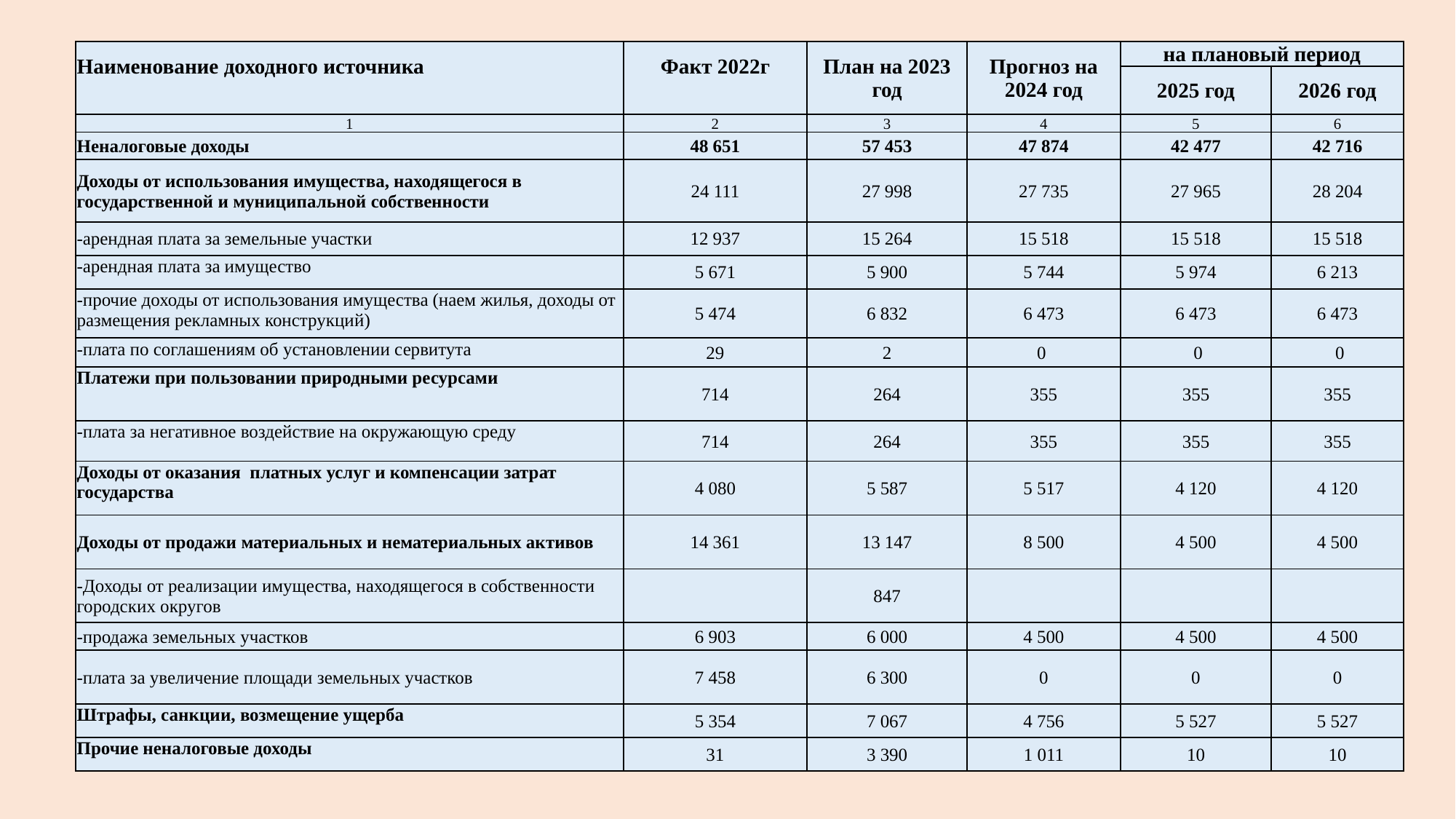

| Наименование доходного источника | Факт 2022г | План на 2023 год | Прогноз на 2024 год | на плановый период |  |
| --- | --- | --- | --- | --- | --- |
|  |  |  |  | 2025 год | 2026 год |
| 1 | 2 | 3 | 4 | 5 | 6 |
| Неналоговые доходы | 48 651 | 57 453 | 47 874 | 42 477 | 42 716 |
| Доходы от использования имущества, находящегося в государственной и муниципальной собственности | 24 111 | 27 998 | 27 735 | 27 965 | 28 204 |
| -арендная плата за земельные участки | 12 937 | 15 264 | 15 518 | 15 518 | 15 518 |
| -арендная плата за имущество | 5 671 | 5 900 | 5 744 | 5 974 | 6 213 |
| -прочие доходы от использования имущества (наем жилья, доходы от размещения рекламных конструкций) | 5 474 | 6 832 | 6 473 | 6 473 | 6 473 |
| -плата по соглашениям об установлении сервитута | 29 | 2 | 0 | 0 | 0 |
| Платежи при пользовании природными ресурсами | 714 | 264 | 355 | 355 | 355 |
| -плата за негативное воздействие на окружающую среду | 714 | 264 | 355 | 355 | 355 |
| Доходы от оказания платных услуг и компенсации затрат государства | 4 080 | 5 587 | 5 517 | 4 120 | 4 120 |
| Доходы от продажи материальных и нематериальных активов | 14 361 | 13 147 | 8 500 | 4 500 | 4 500 |
| -Доходы от реализации имущества, находящегося в собственности городских округов |  | 847 |  |  |  |
| -продажа земельных участков | 6 903 | 6 000 | 4 500 | 4 500 | 4 500 |
| -плата за увеличение площади земельных участков | 7 458 | 6 300 | 0 | 0 | 0 |
| Штрафы, санкции, возмещение ущерба | 5 354 | 7 067 | 4 756 | 5 527 | 5 527 |
| Прочие неналоговые доходы | 31 | 3 390 | 1 011 | 10 | 10 |